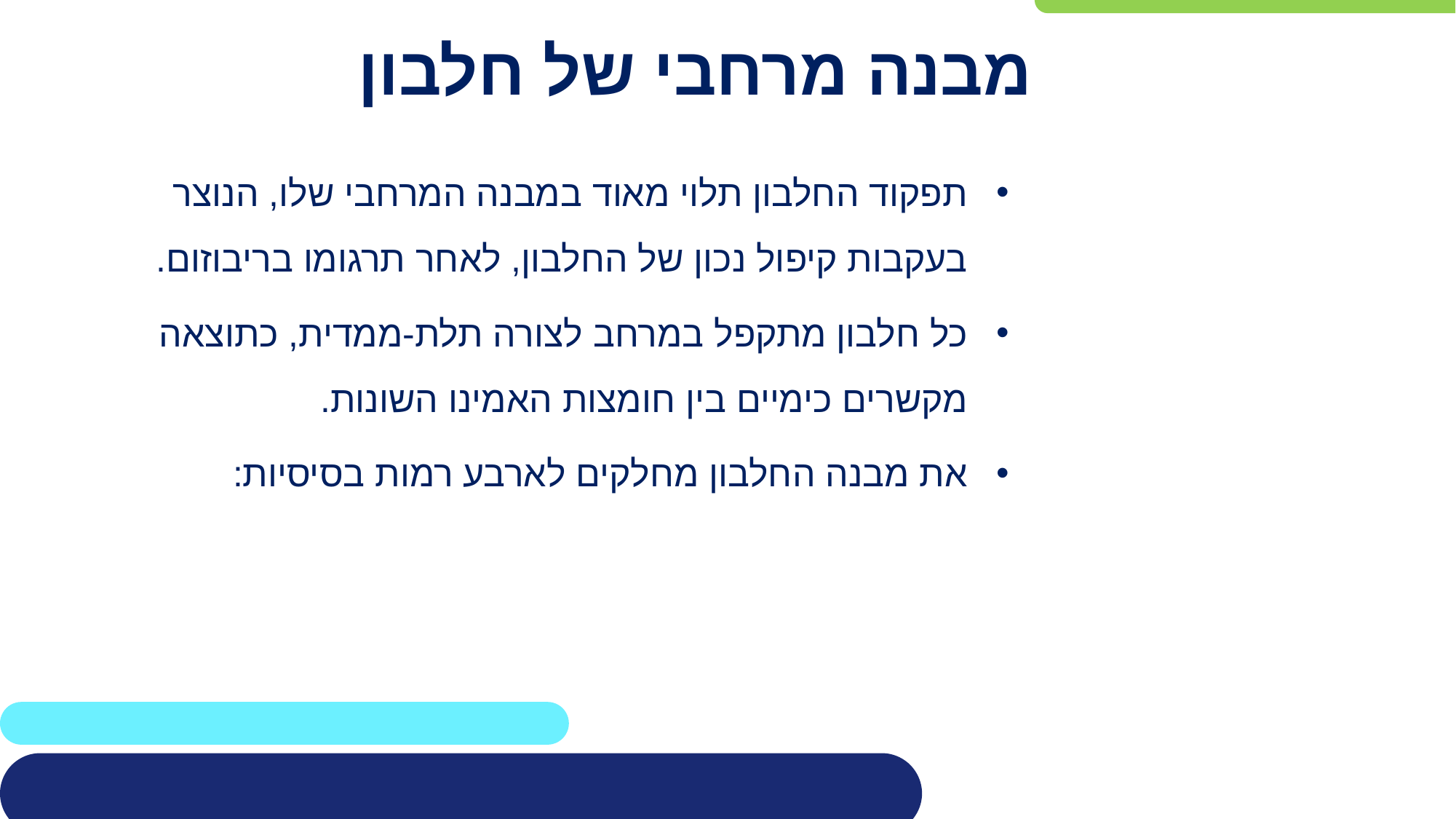

# מבנה מרחבי של חלבון
תפקוד החלבון תלוי מאוד במבנה המרחבי שלו, הנוצר בעקבות קיפול נכון של החלבון, לאחר תרגומו בריבוזום.
כל חלבון מתקפל במרחב לצורה תלת-ממדית, כתוצאה מקשרים כימיים בין חומצות האמינו השונות.
את מבנה החלבון מחלקים לארבע רמות בסיסיות: